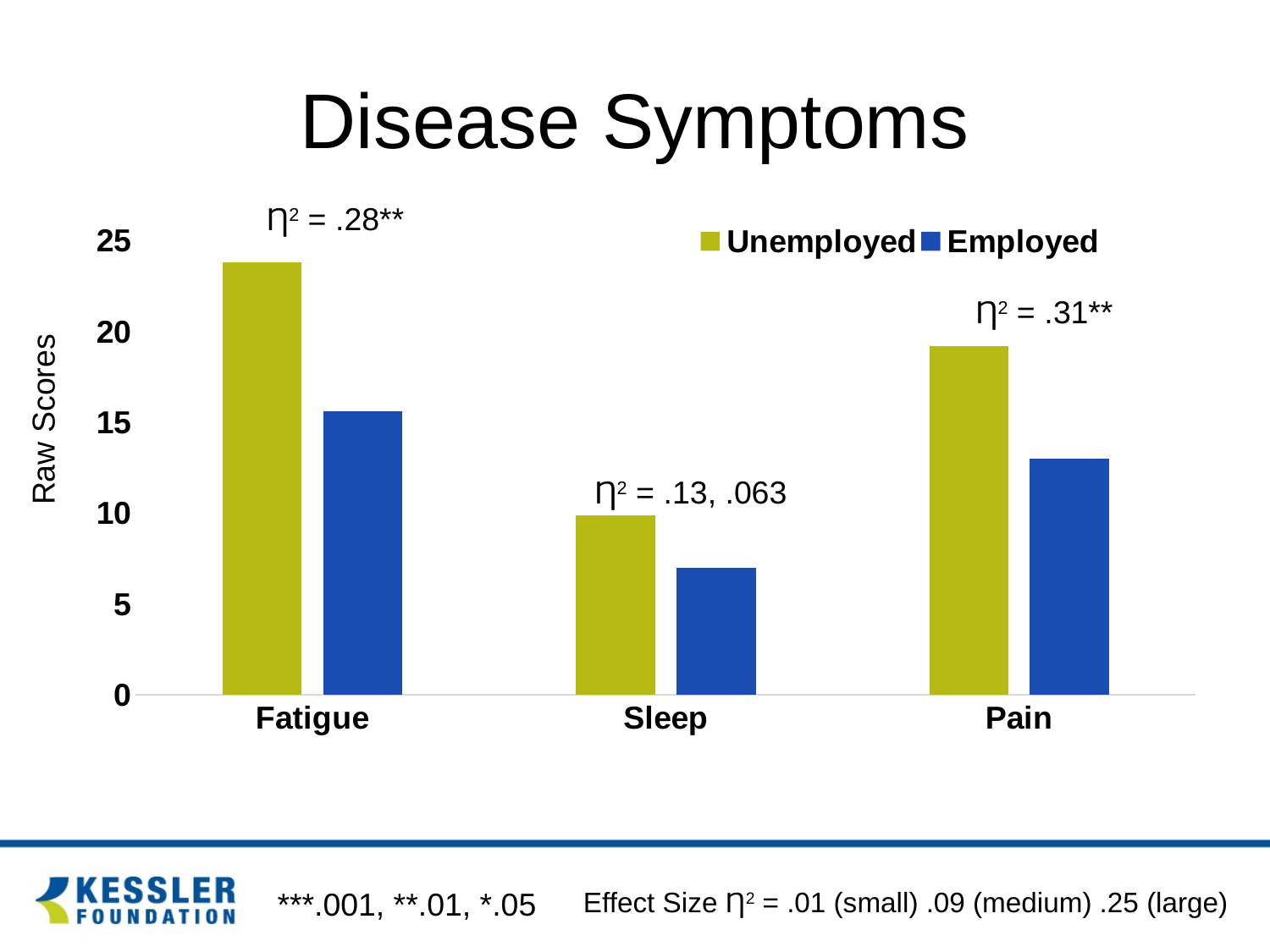

# Disease Symptoms
Ƞ2 = .28**

### Chart

| Category | Unemployed | Employed |
|---|---|---|
| Fatigue | 23.8 | 15.6 |
| Sleep | 9.9 | 7.0 |
| Pain | 19.2 | 13.0 |
Ƞ2 = .31**
Raw Scores
Ƞ2 = .13, .063
***.001, **.01, *.05
Effect Size Ƞ2 = .01 (small) .09 (medium) .25 (large)